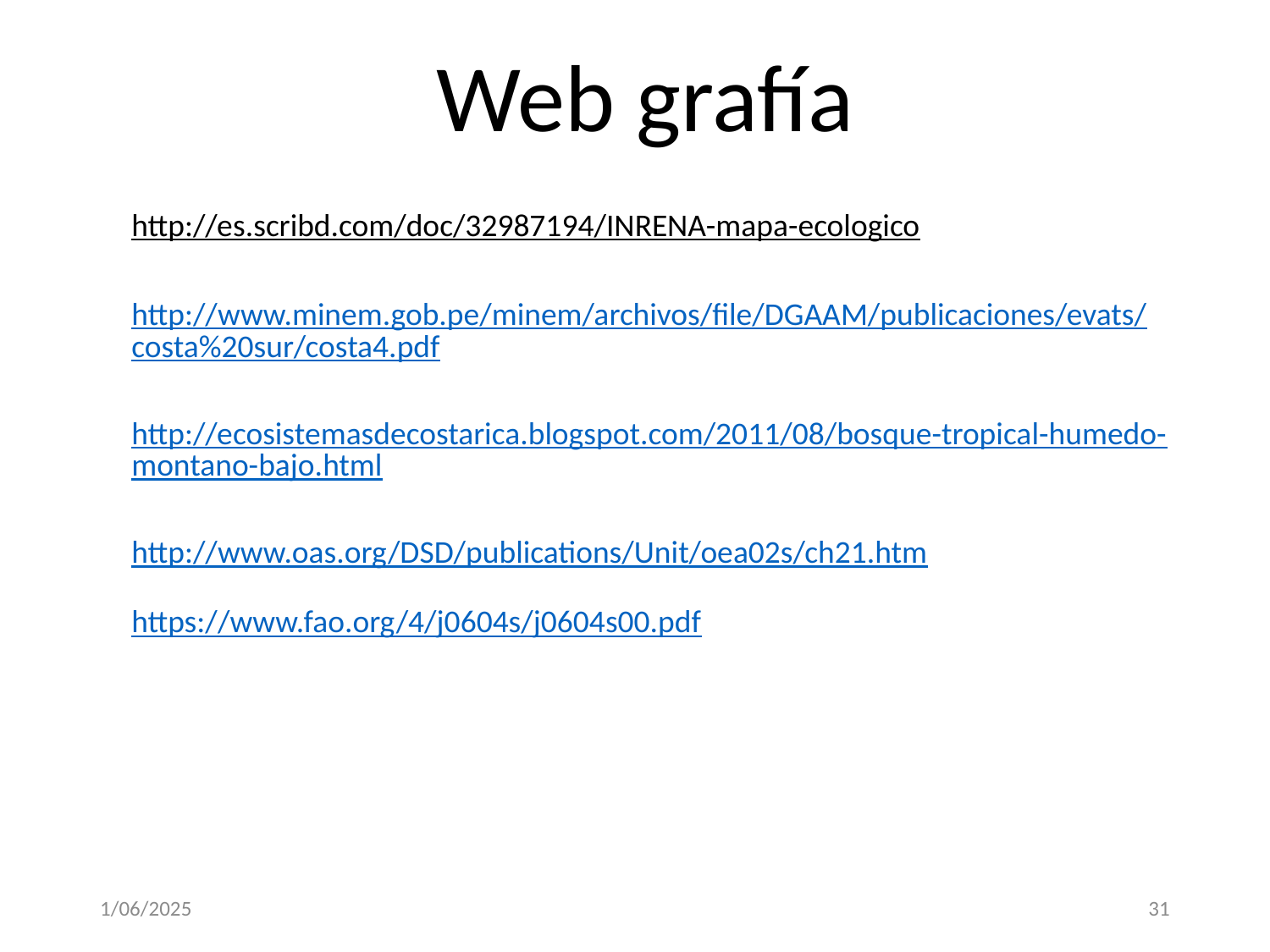

Web grafía
WEB GRAFÍA
http://es.scribd.com/doc/32987194/INRENA-mapa-ecologico
http://www.minem.gob.pe/minem/archivos/file/DGAAM/publicaciones/evats/costa%20sur/costa4.pdf
http://ecosistemasdecostarica.blogspot.com/2011/08/bosque-tropical-humedo-montano-bajo.html
http://www.oas.org/DSD/publications/Unit/oea02s/ch21.htm
https://www.fao.org/4/j0604s/j0604s00.pdf
1/06/2025

31